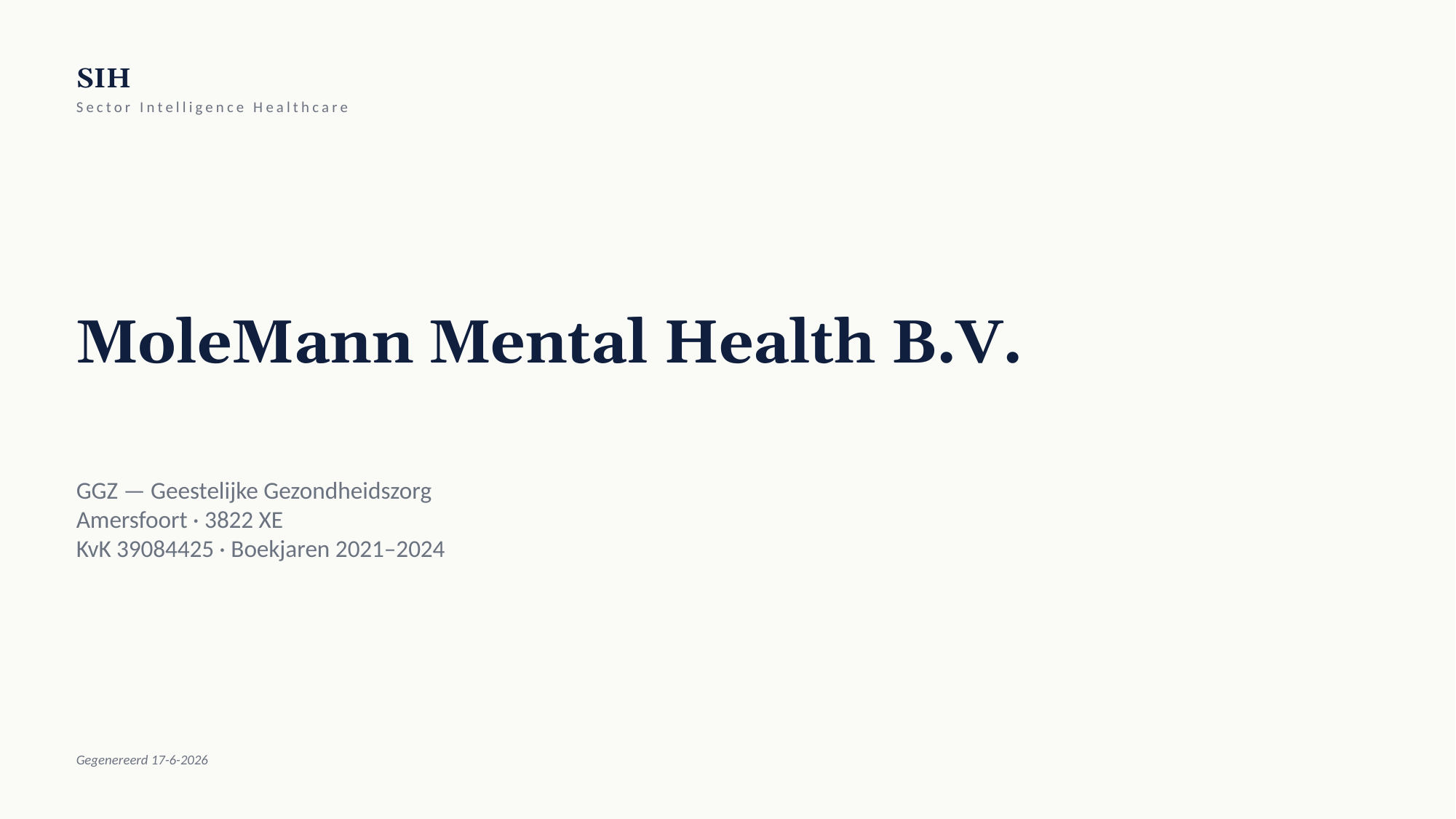

SIH
Sector Intelligence Healthcare
MoleMann Mental Health B.V.
GGZ — Geestelijke Gezondheidszorg
Amersfoort · 3822 XE
KvK 39084425 · Boekjaren 2021–2024
Gegenereerd 17-6-2026